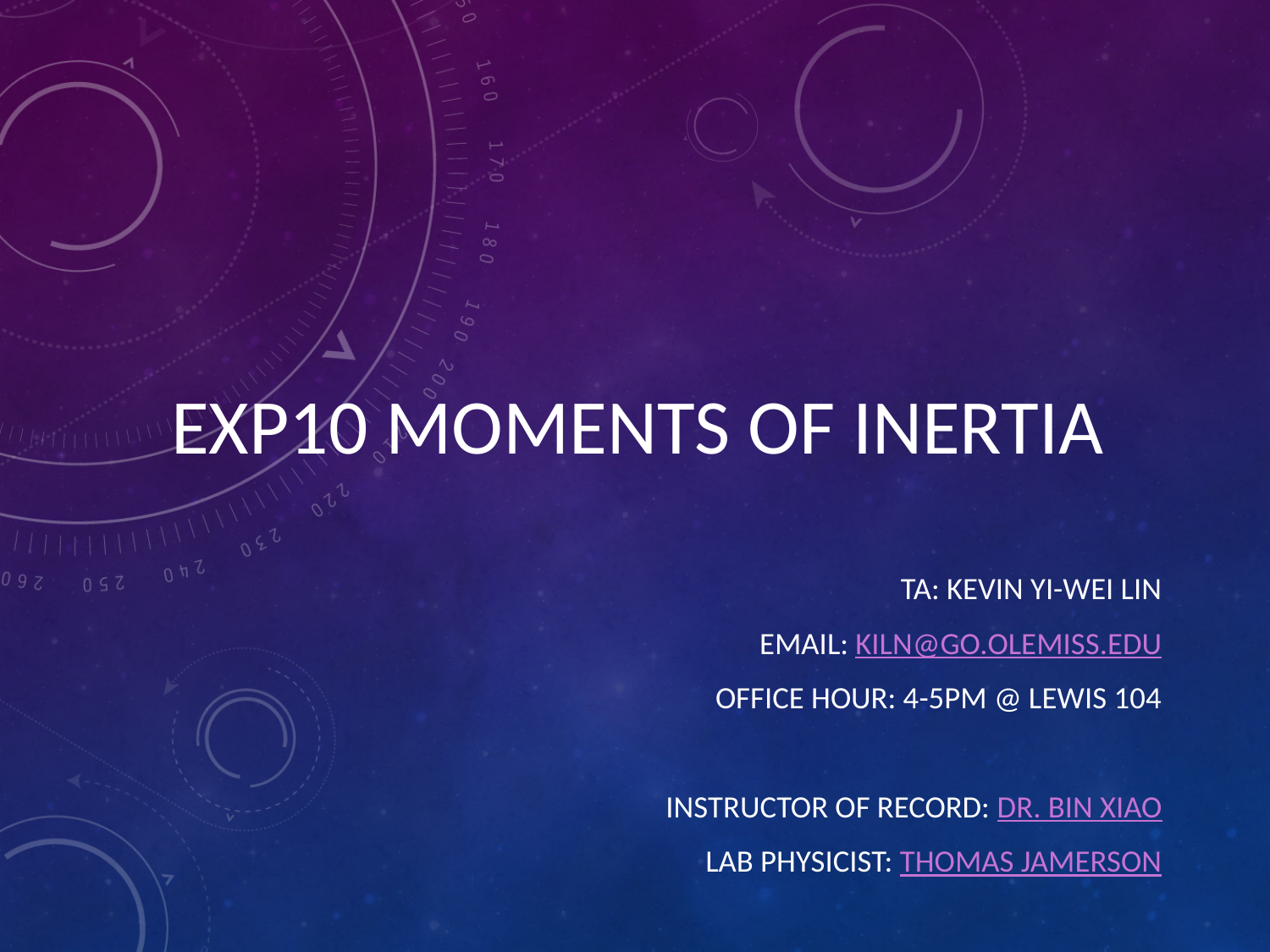

# Exp10 Moments of Inertia
TA: Kevin Yi-Wei Lin
Email: kiln@go.olemiss.edu
Office hour: 4-5pm @ Lewis 104

Instructor of record: Dr. Bin Xiao
Lab Physicist: Thomas Jamerson